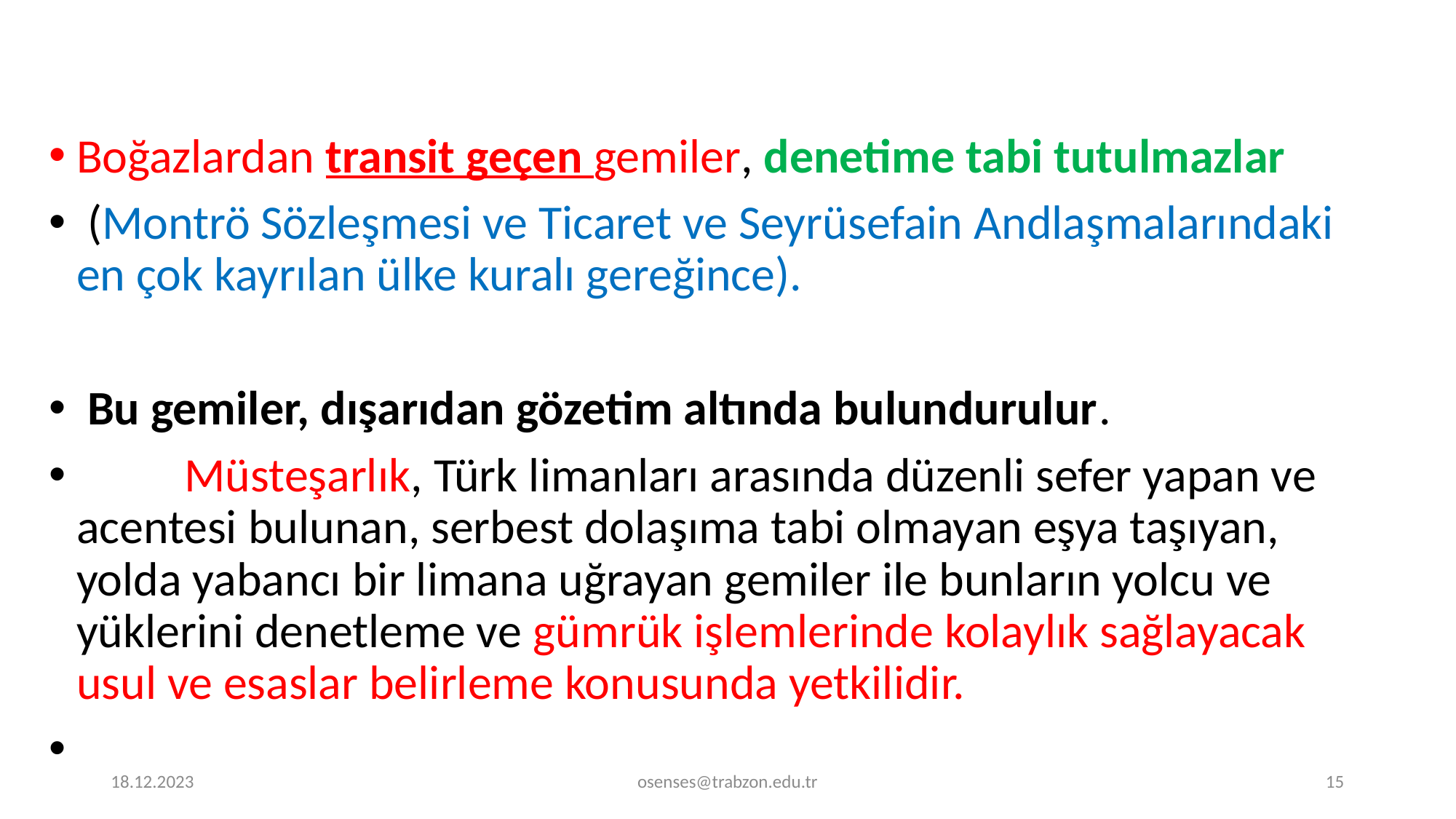

Boğazlardan transit geçen gemiler, denetime tabi tutulmazlar
 (Montrö Sözleşmesi ve Ticaret ve Seyrüsefain Andlaşmalarındaki en çok kayrılan ülke kuralı gereğince).

 Bu gemiler, dışarıdan gözetim altında bulundurulur.
	Müsteşarlık, Türk limanları arasında düzenli sefer yapan ve acentesi bulunan, serbest dolaşıma tabi olmayan eşya taşıyan, yolda yabancı bir limana uğrayan gemiler ile bunların yolcu ve yüklerini denetleme ve gümrük işlemlerinde kolaylık sağlayacak usul ve esaslar belirleme konusunda yetkilidir.

18.12.2023
osenses@trabzon.edu.tr
15